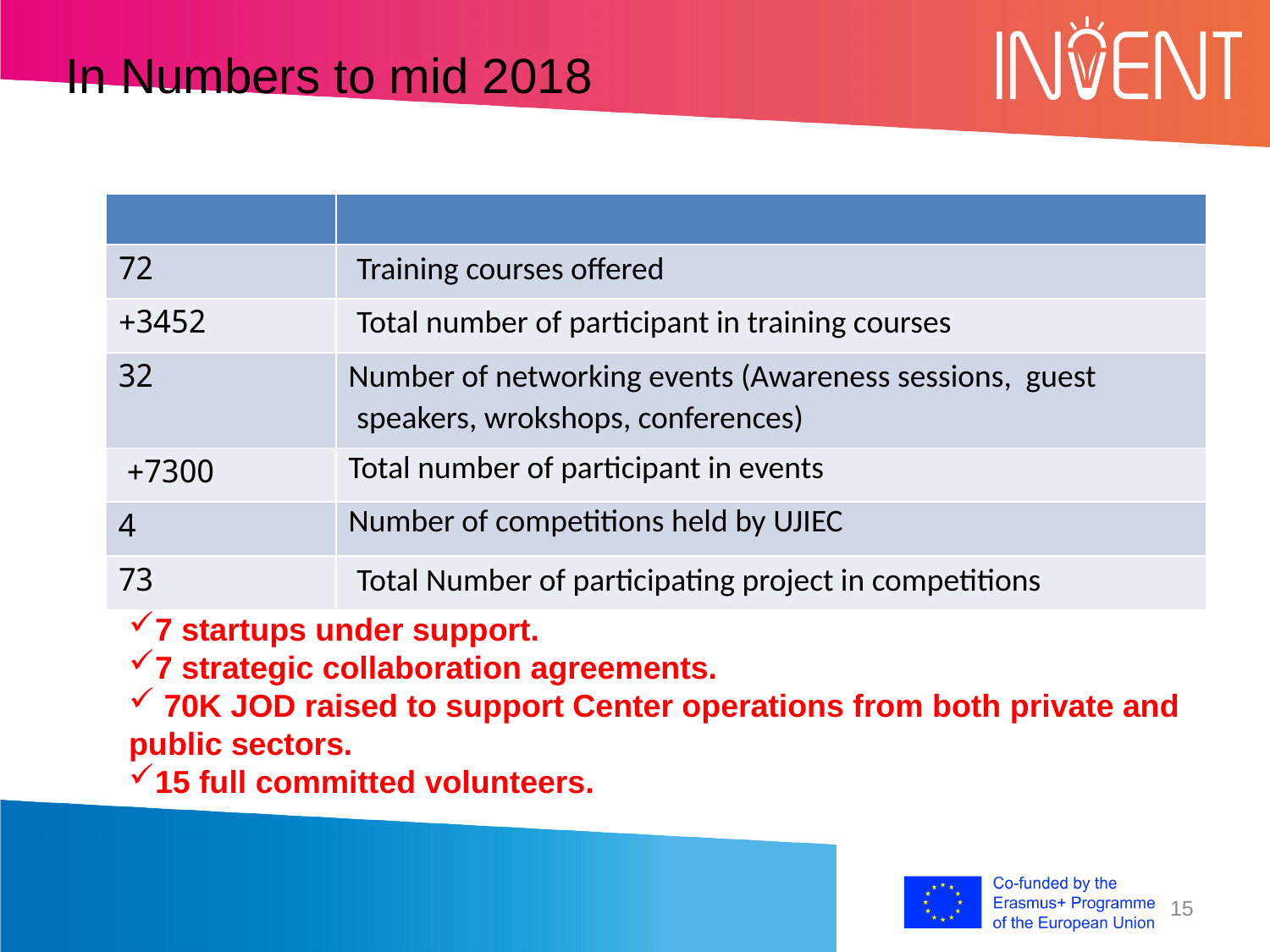

# In Numbers to mid 2018
|  |  |
| --- | --- |
| 72 | Training courses offered |
| 3452+ | Total number of participant in training courses |
| 32 | Number of networking events (Awareness sessions, guest speakers, wrokshops, conferences) |
| 7300+ | Total number of participant in events |
| 4 | Number of competitions held by UJIEC |
| 73 | Total Number of participating project in competitions |

7 startups under support.
7 strategic collaboration agreements.
 70K JOD raised to support Center operations from both private and public sectors.
15 full committed volunteers.
15